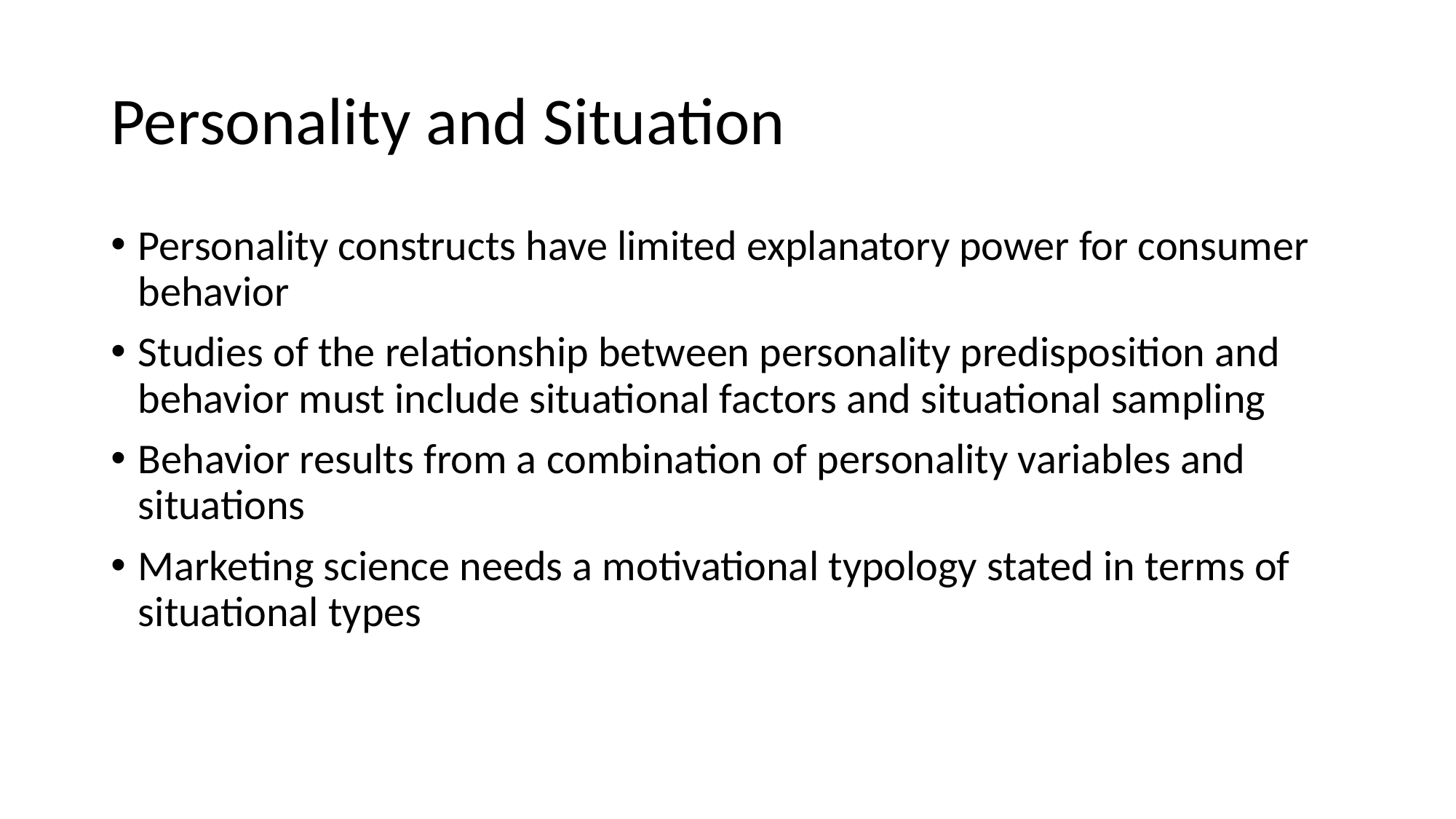

# Personality and Situation
Personality constructs have limited explanatory power for consumer behavior
Studies of the relationship between personality predisposition and behavior must include situational factors and situational sampling
Behavior results from a combination of personality variables and situations
Marketing science needs a motivational typology stated in terms of situational types